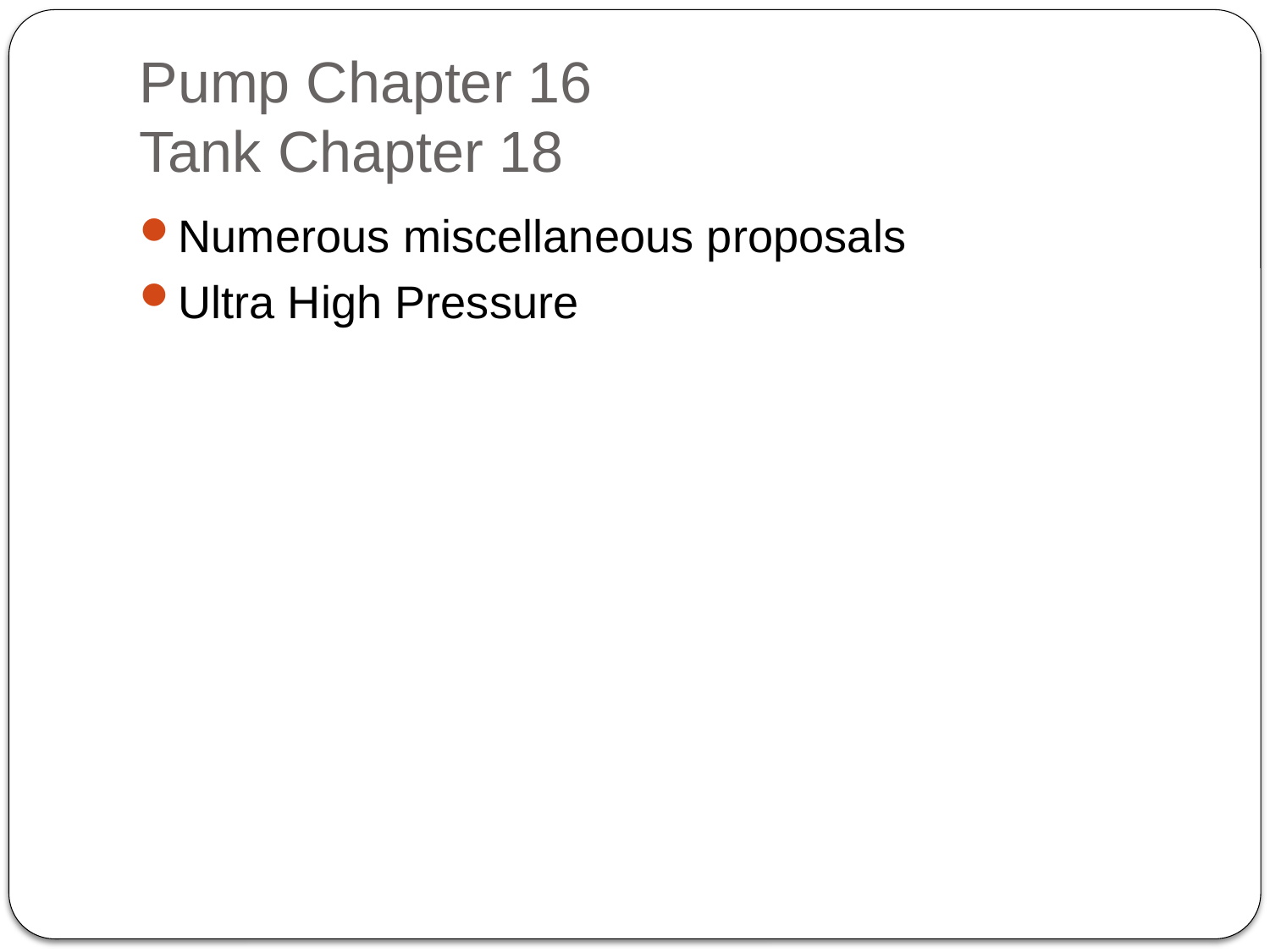

# Pump Chapter 16 Tank Chapter 18
Numerous miscellaneous proposals
Ultra High Pressure